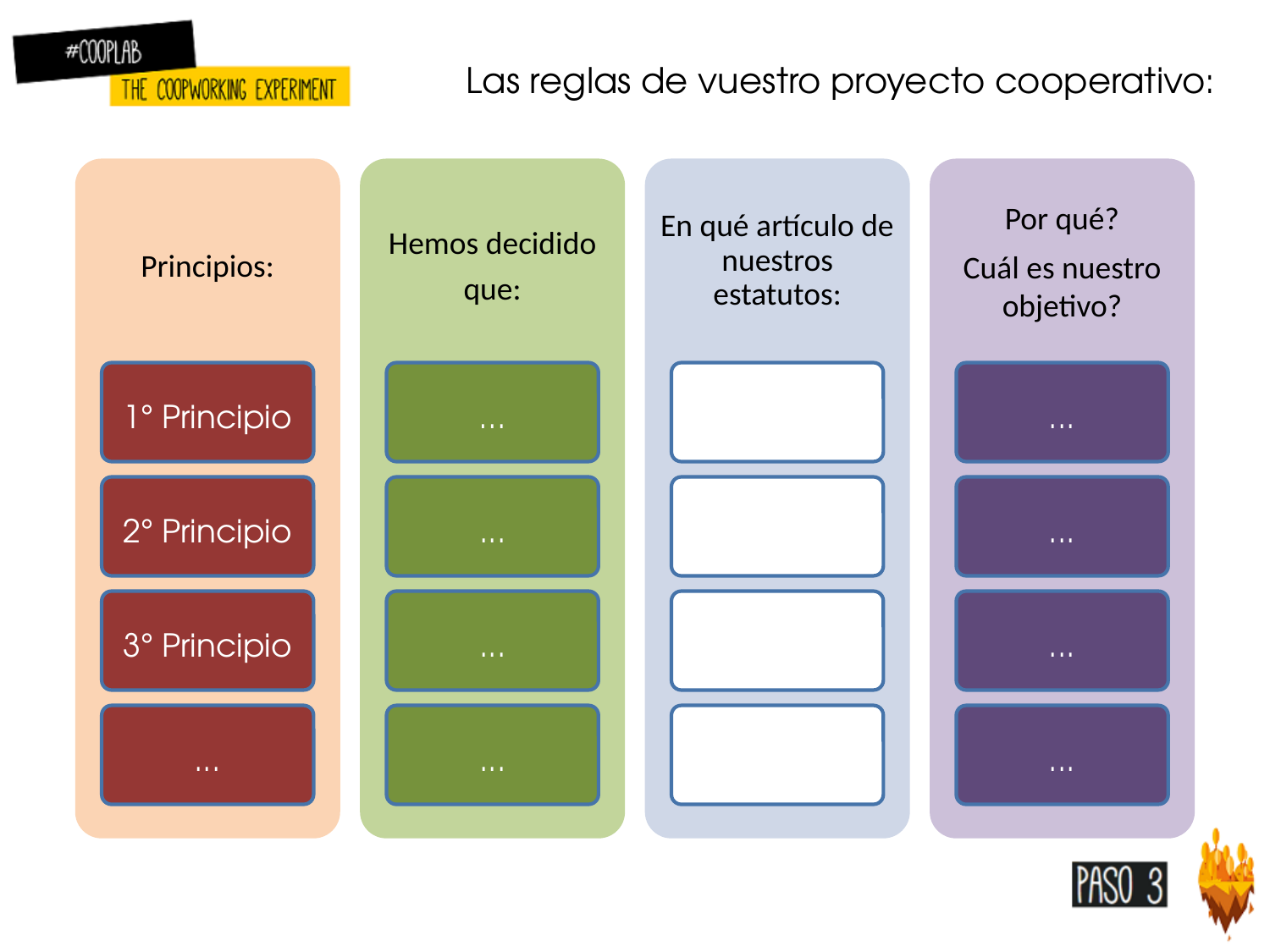

Las reglas de vuestro proyecto cooperativo::

Principios:

Hemos decidido que:

En qué artículo de nuestros estatutos:

Por qué?
Cuál es nuestro objetivo?

1° Principio
…
...
...

2° Principio
...
...
...

3° Principio
...
...
...

...
...
...
...